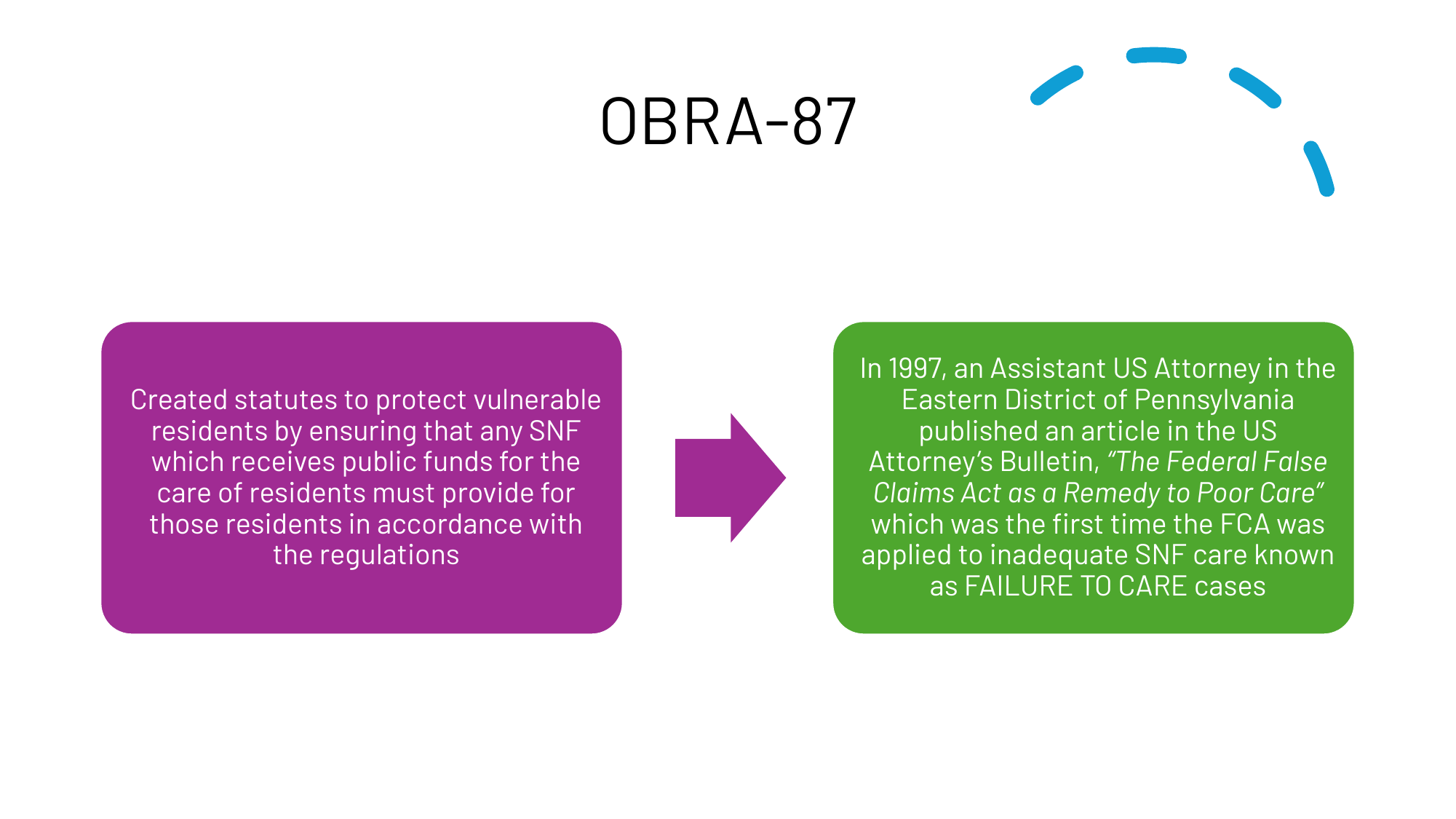

# OBRA-87

Created statutes to protect vulnerable residents by ensuring that any SNF which receives public funds for the care of residents must provide for those residents in accordance with the regulations

In 1997, an Assistant US Attorney in the Eastern District of Pennsylvania published an article in the US Attorney’s Bulletin, “The Federal False Claims Act as a Remedy to Poor Care” which was the first time the FCA was applied to inadequate SNF care known as FAILURE TO CARE cases